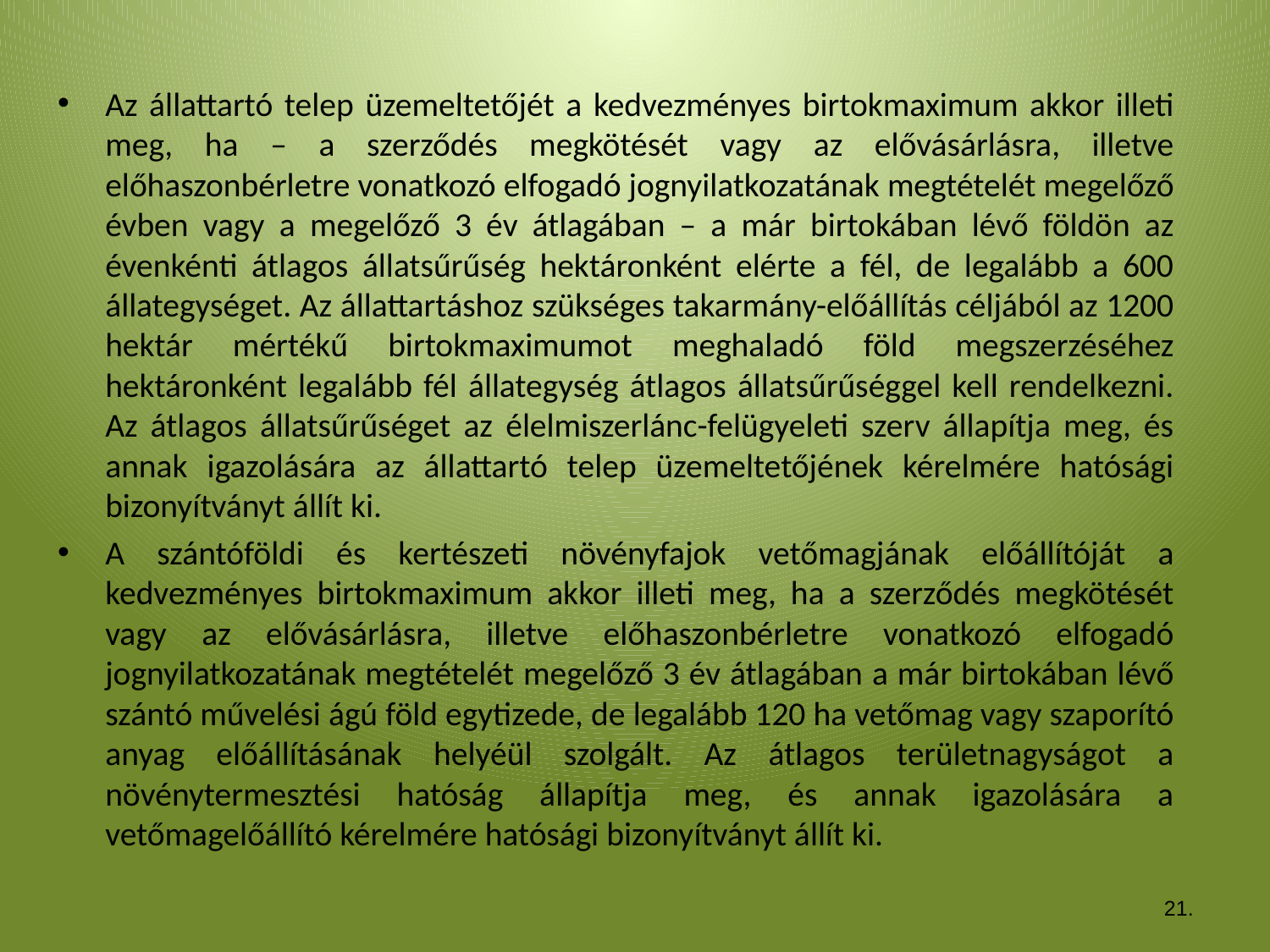

Az állattartó telep üzemeltetőjét a kedvezményes birtokmaximum akkor illeti meg, ha – a szerződés megkötését vagy az elővásárlásra, illetve előhaszonbérletre vonatkozó elfogadó jognyilatkozatának megtételét megelőző évben vagy a megelőző 3 év átlagában – a már birtokában lévő földön az évenkénti átlagos állatsűrűség hektáronként elérte a fél, de legalább a 600 állategységet. Az állattartáshoz szükséges takarmány-előállítás céljából az 1200 hektár mértékű birtokmaximumot meghaladó föld megszerzéséhez hektáronként legalább fél állategység átlagos állatsűrűséggel kell rendelkezni. Az átlagos állatsűrűséget az élelmiszerlánc-felügyeleti szerv állapítja meg, és annak igazolására az állattartó telep üzemeltetőjének kérelmére hatósági bizonyítványt állít ki.
A szántóföldi és kertészeti növényfajok vetőmagjának előállítóját a kedvezményes birtokmaximum akkor illeti meg, ha a szerződés megkötését vagy az elővásárlásra, illetve előhaszonbérletre vonatkozó elfogadó jognyilatkozatának megtételét megelőző 3 év átlagában a már birtokában lévő szántó művelési ágú föld egytizede, de legalább 120 ha vetőmag vagy szaporító anyag előállításának helyéül szolgált. Az átlagos területnagyságot a növénytermesztési hatóság állapítja meg, és annak igazolására a vetőmagelőállító kérelmére hatósági bizonyítványt állít ki.

21.